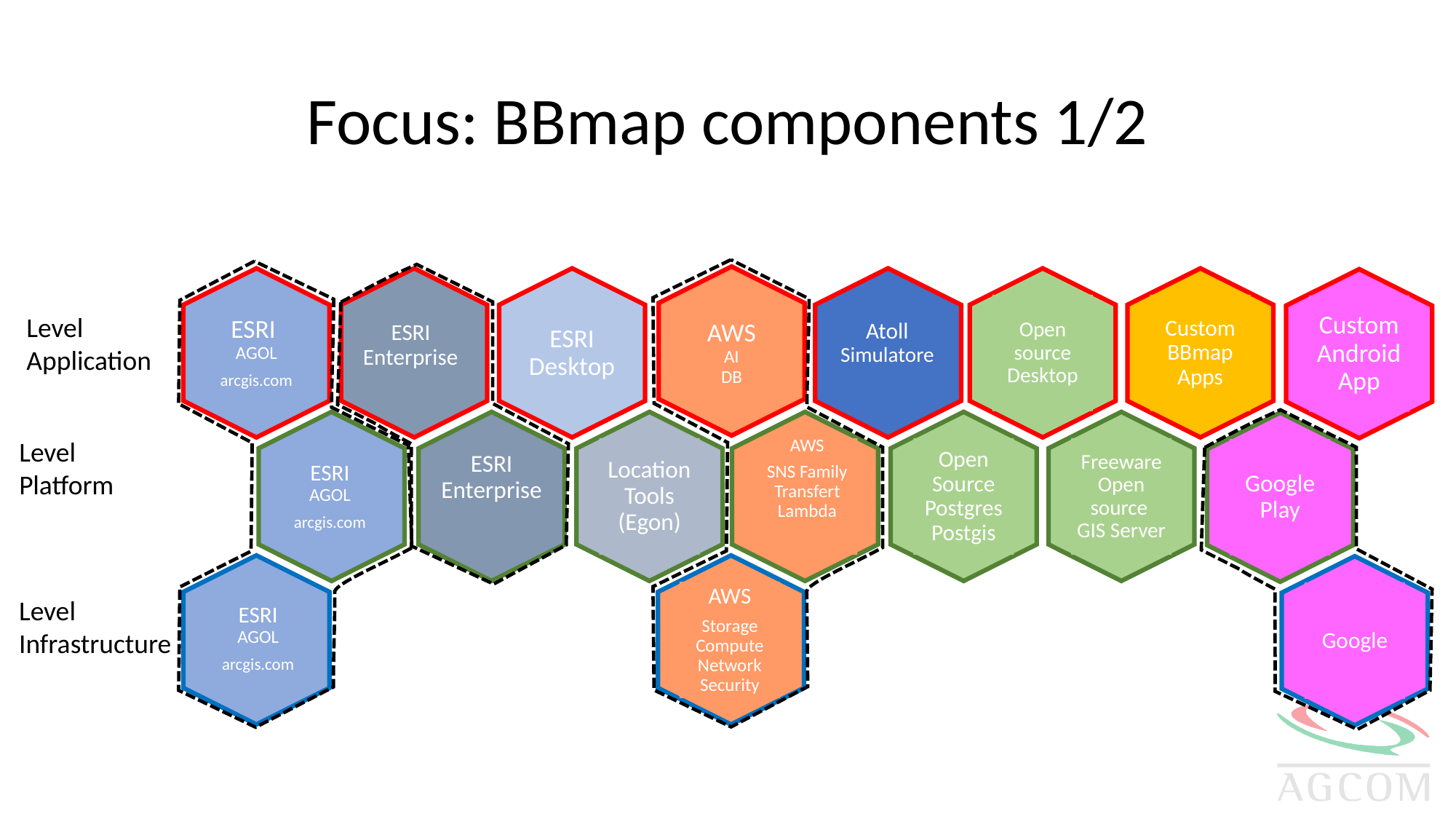

# Focus: BBmap components 1/2

AWS
AI
DB

ESRI Desktop

Open source Desktop

Custom BBmap Apps

ESRI
AGOL
arcgis.com

Custom
Android
App

Atoll Simulatore
ESRI Enterprise
Level
Application

Location
Tools
(Egon)

Open Source Postgres Postgis

ESRI Enterprise

Google
Play

Level
Platform
AWS
SNS Family Transfert Lambda

Freeware
Open source
GIS Server
ESRI
AGOL
arcgis.com

AWS
Storage Compute
Network
Security

Google

ESRI
AGOL
arcgis.com
ESR AOL arcgis.com
Level
Infrastructure